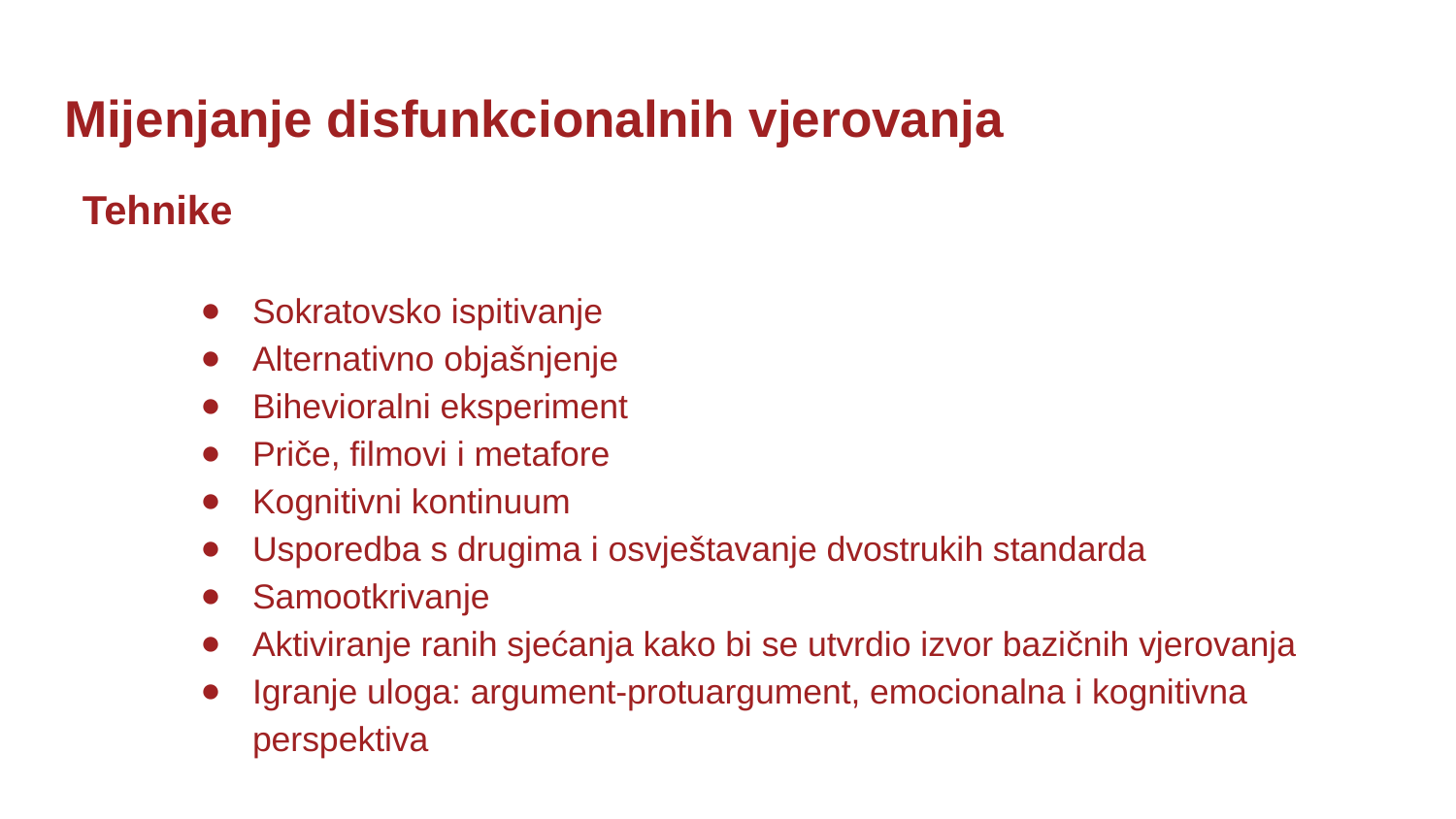

# Mijenjanje disfunkcionalnih vjerovanja

Tehnike
Sokratovsko ispitivanje
Alternativno objašnjenje
Bihevioralni eksperiment
Priče, filmovi i metafore
Kognitivni kontinuum
Usporedba s drugima i osvještavanje dvostrukih standarda
Samootkrivanje
Aktiviranje ranih sjećanja kako bi se utvrdio izvor bazičnih vjerovanja
Igranje uloga: argument-protuargument, emocionalna i kognitivna perspektiva